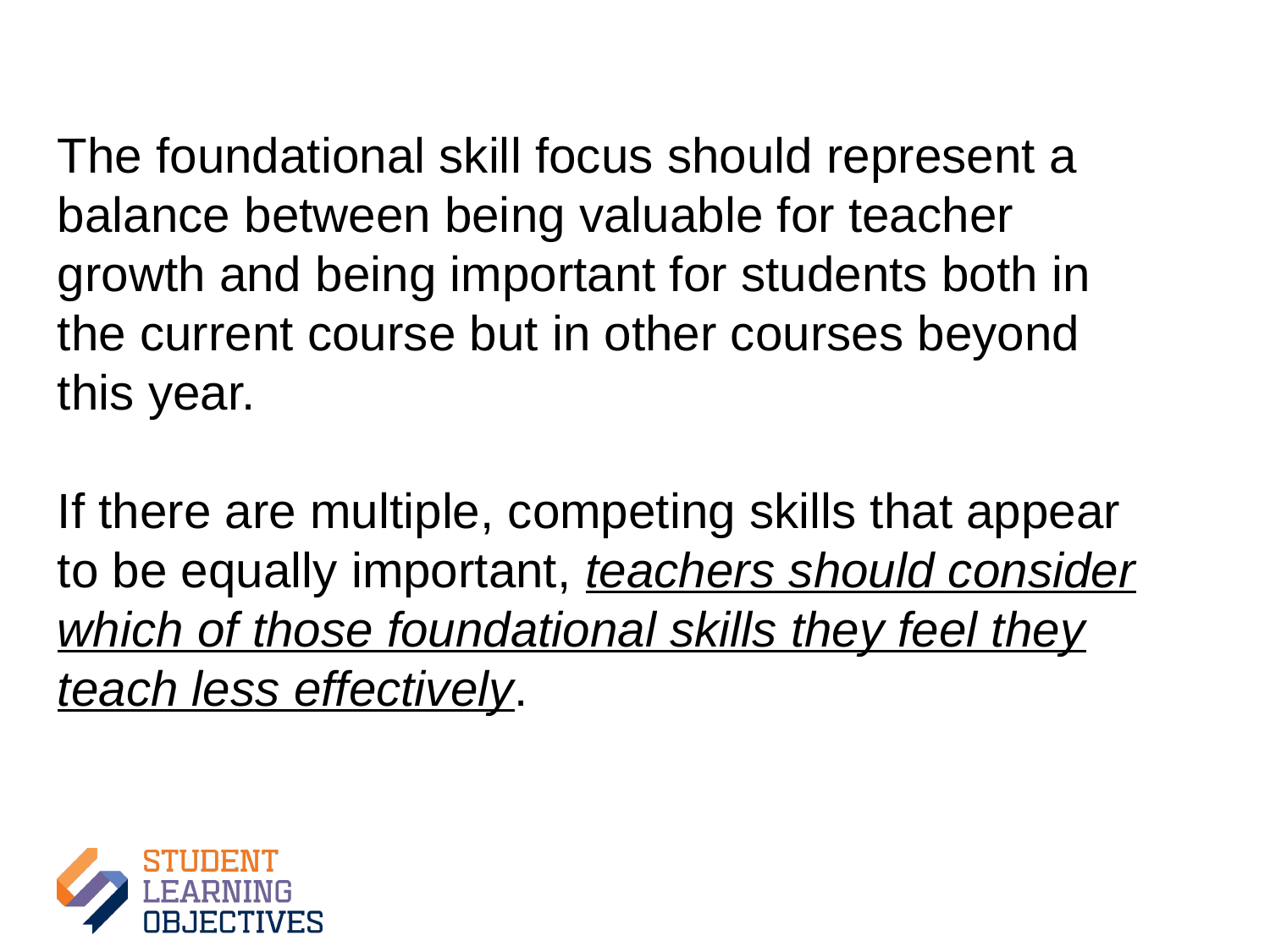

The foundational skill focus should represent a balance between being valuable for teacher growth and being important for students both in the current course but in other courses beyond this year.

If there are multiple, competing skills that appear to be equally important, teachers should consider which of those foundational skills they feel they teach less effectively.